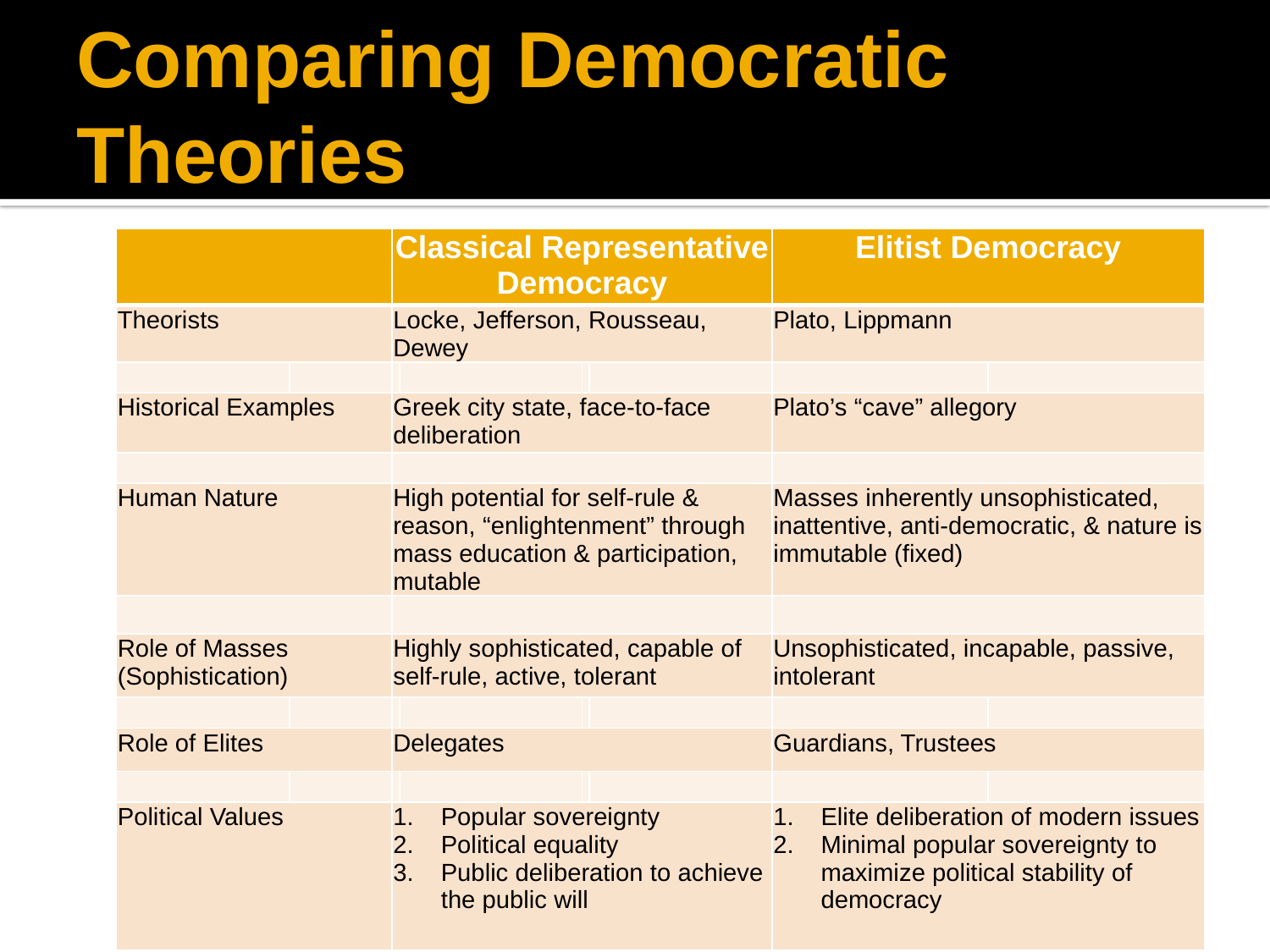

# Comparing Democratic Theories
|  |  | Classical Representative Democracy |  |  |  | Elitist Democracy |  |
| --- | --- | --- | --- | --- | --- | --- | --- |
| Theorists |  | Locke, Jefferson, Rousseau, Dewey |  |  |  | Plato, Lippmann |  |
|  |  |  |  |  |  |  |  |
| Historical Examples |  | Greek city state, face-to-face deliberation |  |  |  | Plato’s “cave” allegory |  |
|  |  |  |  |  |  |  |  |
| Human Nature |  | High potential for self-rule & reason, “enlightenment” through mass education & participation, mutable |  |  |  | Masses inherently unsophisticated, inattentive, anti-democratic, & nature is immutable (fixed) |  |
|  |  |  |  |  |  |  |  |
| Role of Masses (Sophistication) |  | Highly sophisticated, capable of self-rule, active, tolerant |  |  |  | Unsophisticated, incapable, passive, intolerant |  |
|  |  |  |  |  |  |  |  |
| Role of Elites |  | Delegates |  |  |  | Guardians, Trustees |  |
|  |  |  |  |  |  |  |  |
| Political Values |  | Popular sovereignty Political equality Public deliberation to achieve the public will |  |  |  | Elite deliberation of modern issues Minimal popular sovereignty to maximize political stability of democracy |  |